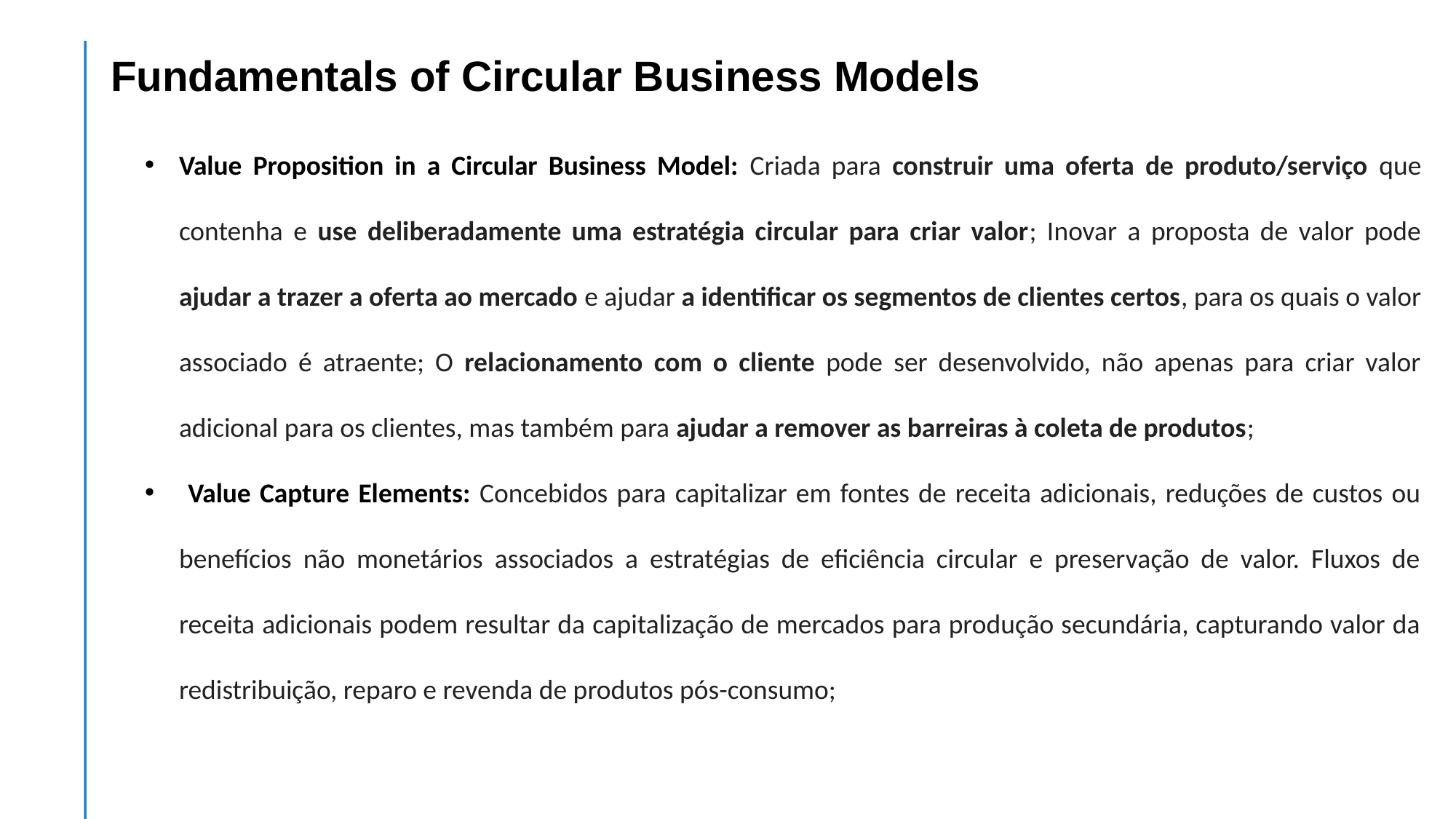

# Fundamentals of Circular Business Models
Value Proposition in a Circular Business Model: Criada para construir uma oferta de produto/serviço que contenha e use deliberadamente uma estratégia circular para criar valor; Inovar a proposta de valor pode ajudar a trazer a oferta ao mercado e ajudar a identificar os segmentos de clientes certos, para os quais o valor associado é atraente; O relacionamento com o cliente pode ser desenvolvido, não apenas para criar valor adicional para os clientes, mas também para ajudar a remover as barreiras à coleta de produtos;
 Value Capture Elements: Concebidos para capitalizar em fontes de receita adicionais, reduções de custos ou benefícios não monetários associados a estratégias de eficiência circular e preservação de valor. Fluxos de receita adicionais podem resultar da capitalização de mercados para produção secundária, capturando valor da redistribuição, reparo e revenda de produtos pós-consumo;